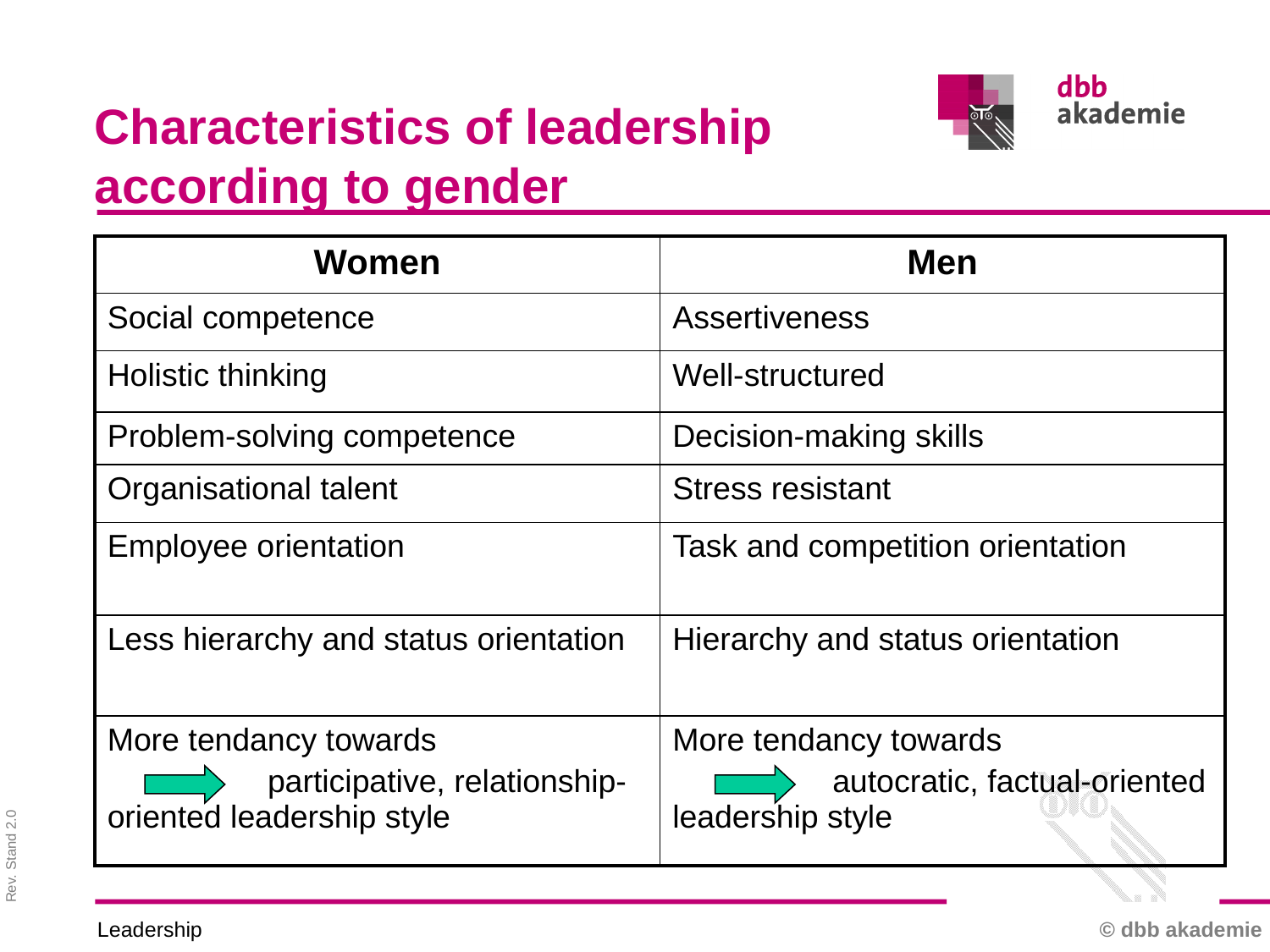

# Characteristics of leadership according to gender
| Women | Men |
| --- | --- |
| Social competence | Assertiveness |
| Holistic thinking | Well-structured |
| Problem-solving competence | Decision-making skills |
| Organisational talent | Stress resistant |
| Employee orientation | Task and competition orientation |
| Less hierarchy and status orientation | Hierarchy and status orientation |
| More tendancy towards participative, relationship-oriented leadership style | More tendancy towards autocratic, factual-oriented leadership style |

Leadership